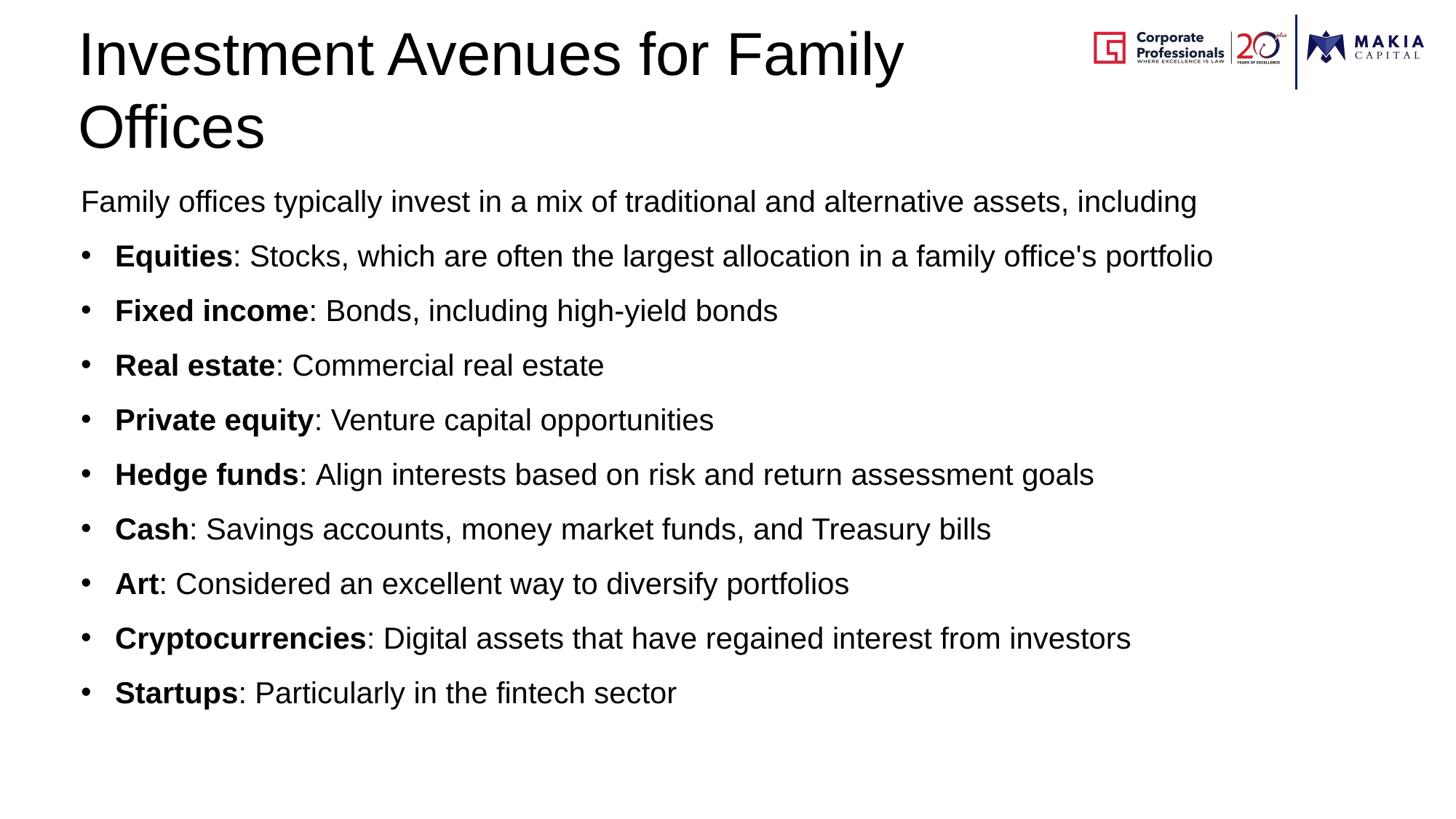

Investment Avenues for Family
Offices
Family offices typically invest in a mix of traditional and alternative assets, including
Equities: Stocks, which are often the largest allocation in a family office's portfolio
Fixed income: Bonds, including high-yield bonds
Real estate: Commercial real estate
Private equity: Venture capital opportunities
Hedge funds: Align interests based on risk and return assessment goals
Cash: Savings accounts, money market funds, and Treasury bills
Art: Considered an excellent way to diversify portfolios
Cryptocurrencies: Digital assets that have regained interest from investors
Startups: Particularly in the fintech sector